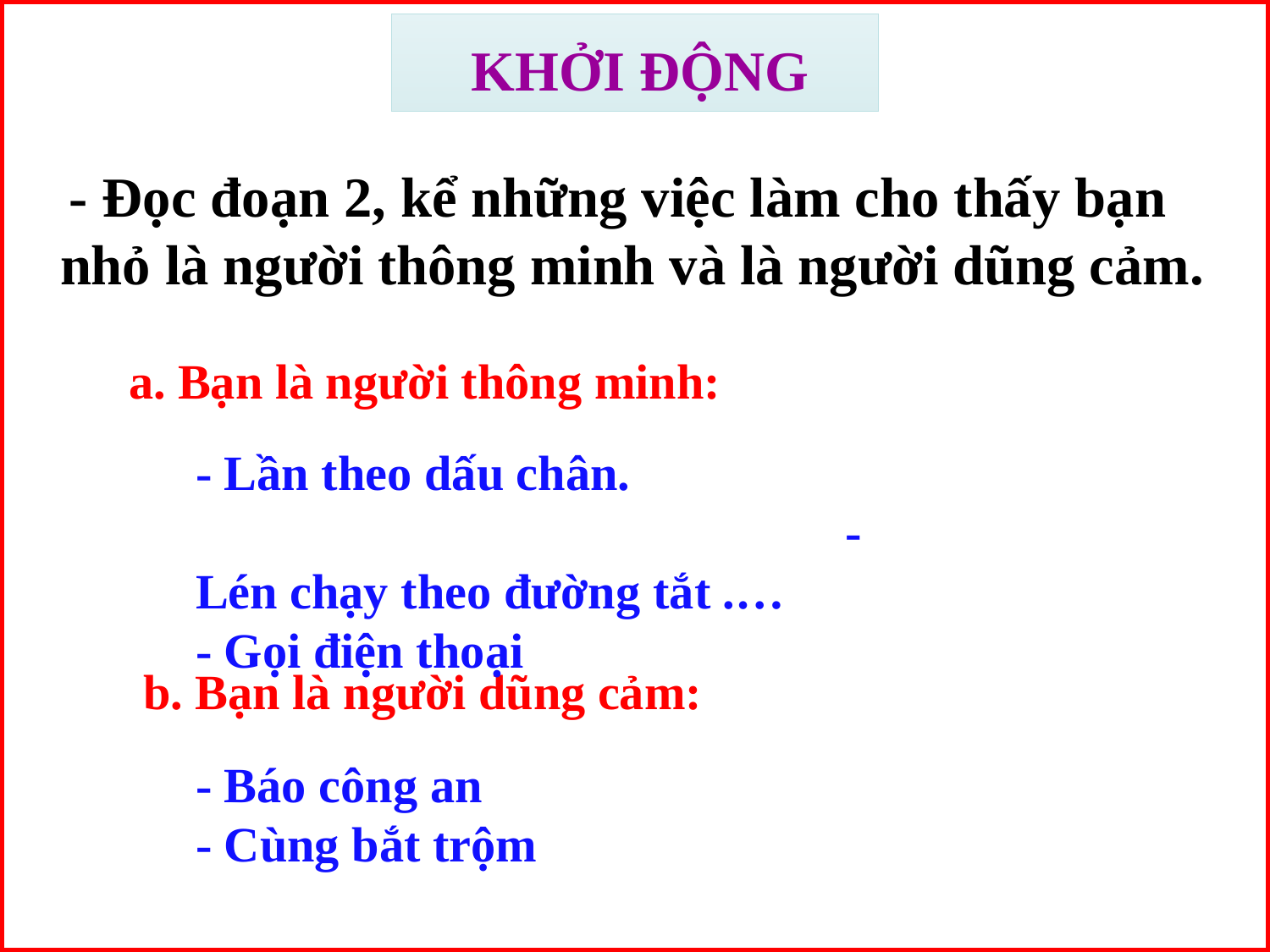

KHỞI ĐỘNG
    - Đọc đoạn 2, kể những việc làm cho thấy bạn nhỏ là người thông minh và là người dũng cảm.
a. Bạn là người thông minh:
- Lần theo dấu chân.                                                                           - Lén chạy theo đường tắt .…
- Gọi điện thoại
b. Bạn là người dũng cảm:
- Báo công an
- Cùng bắt trộm